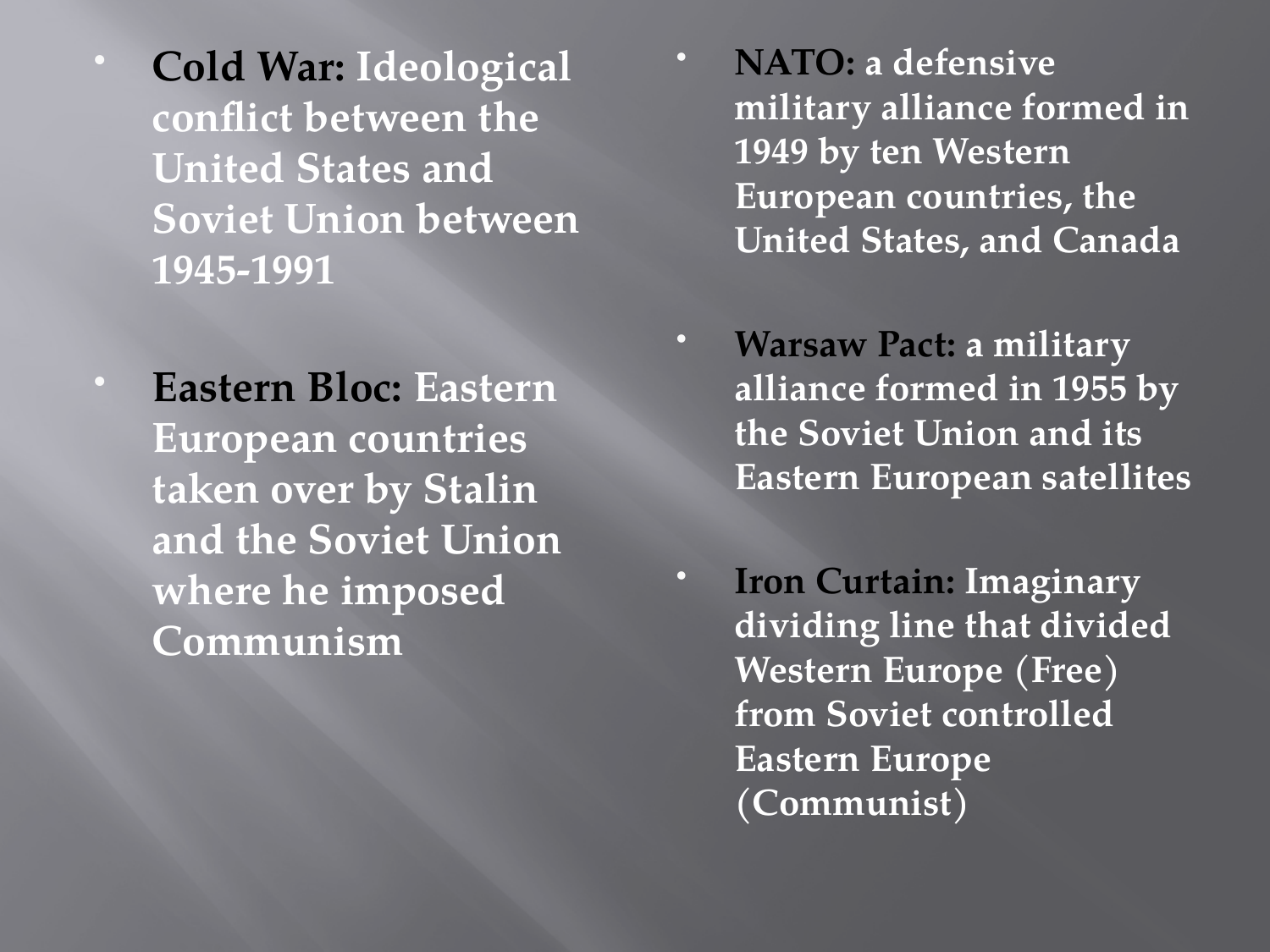

Cold War: Ideological conflict between the United States and Soviet Union between 1945-1991

Eastern Bloc: Eastern European countries taken over by Stalin and the Soviet Union where he imposed Communism

NATO: a defensive military alliance formed in 1949 by ten Western European countries, the United States, and Canada

Warsaw Pact: a military alliance formed in 1955 by the Soviet Union and its Eastern European satellites

Iron Curtain: Imaginary dividing line that divided Western Europe (Free) from Soviet controlled Eastern Europe (Communist)